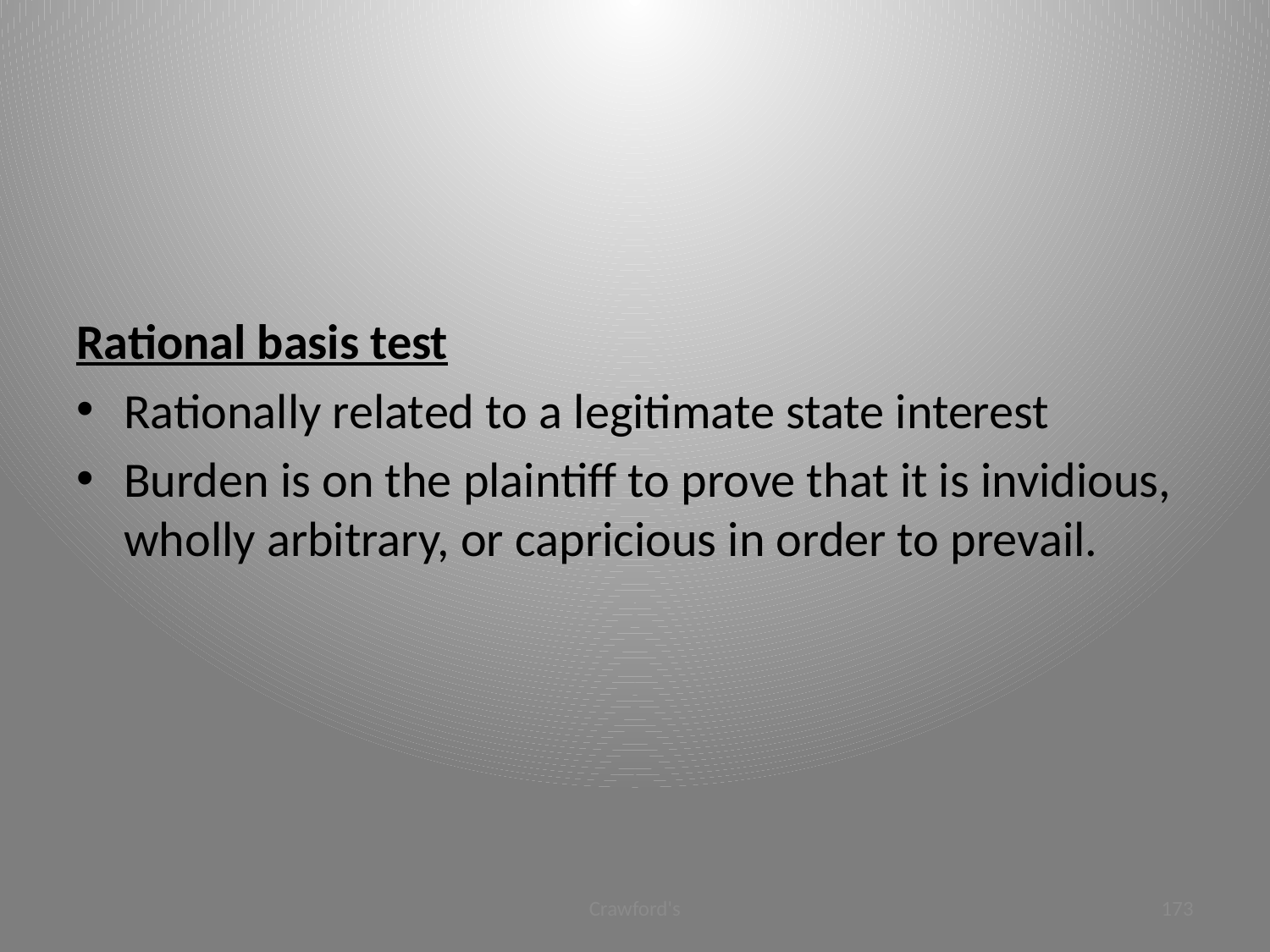

#
Rational basis test
Rationally related to a legitimate state interest
Burden is on the plaintiff to prove that it is invidious, wholly arbitrary, or capricious in order to prevail.

Crawford's
173